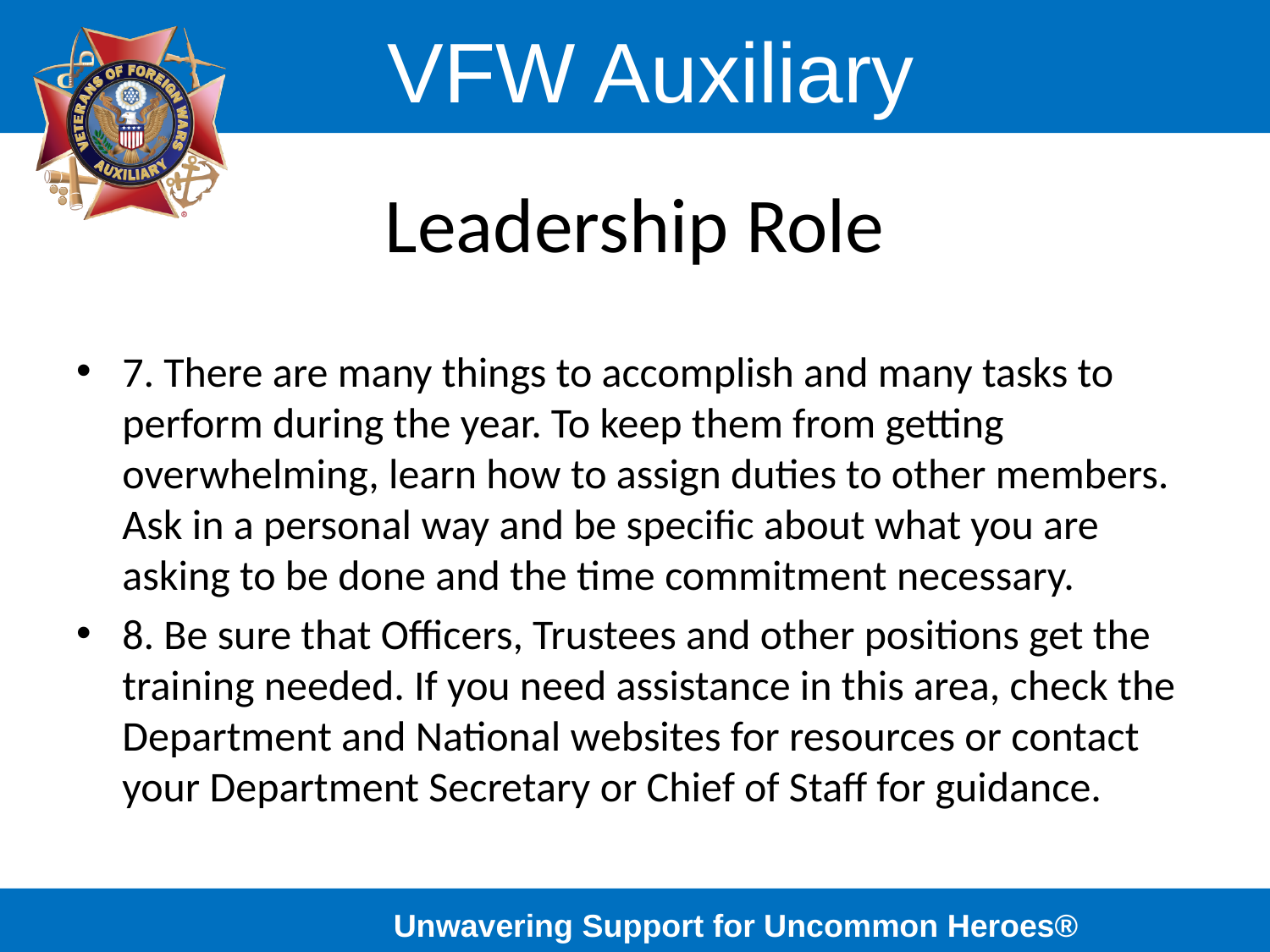

# Leadership Role
7. There are many things to accomplish and many tasks to perform during the year. To keep them from getting overwhelming, learn how to assign duties to other members. Ask in a personal way and be specific about what you are asking to be done and the time commitment necessary.
8. Be sure that Officers, Trustees and other positions get the training needed. If you need assistance in this area, check the Department and National websites for resources or contact your Department Secretary or Chief of Staff for guidance.